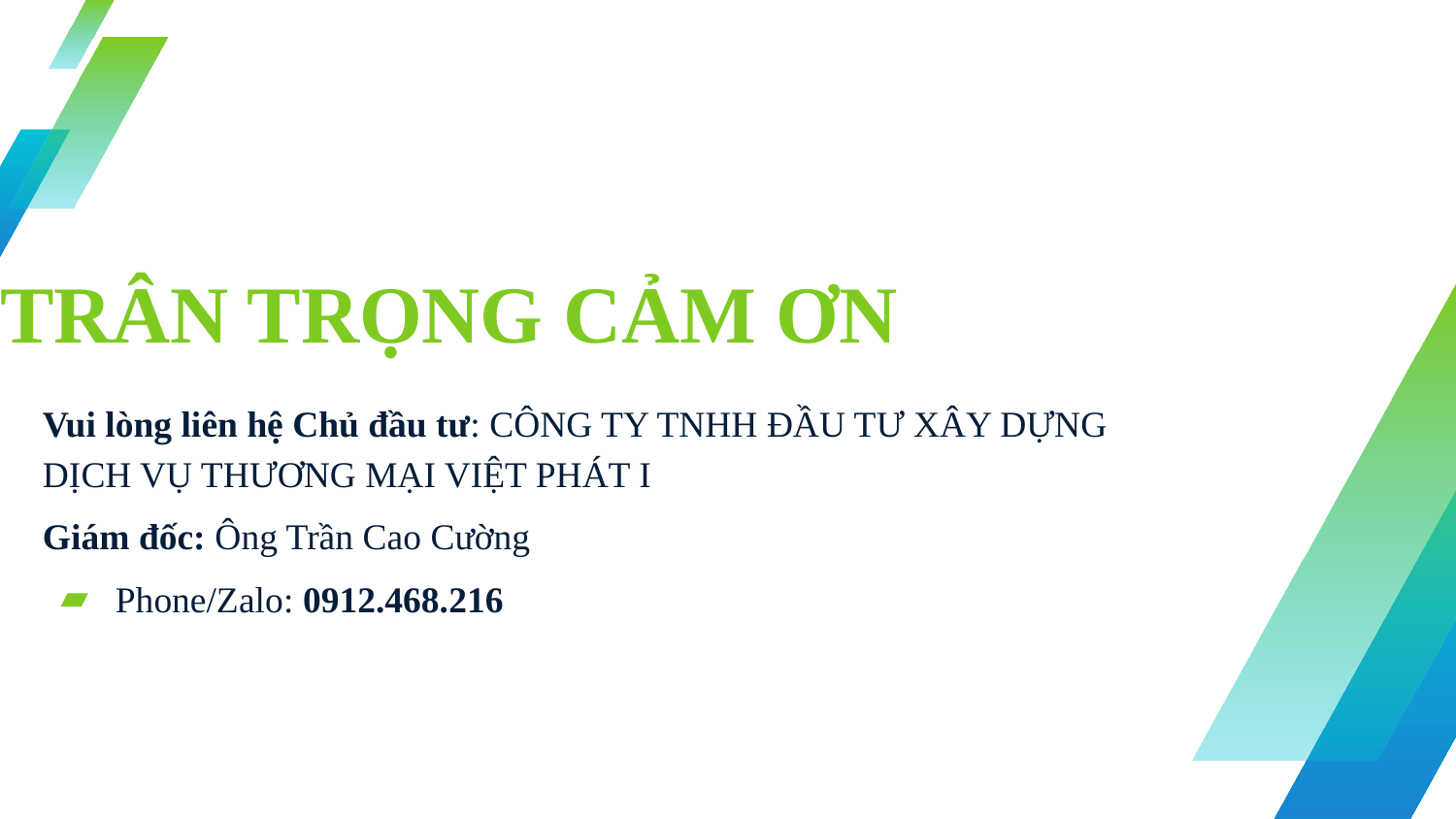

18
TRÂN TRỌNG CẢM ƠN
Vui lòng liên hệ Chủ đầu tư: CÔNG TY TNHH ĐẦU TƯ XÂY DỰNG DỊCH VỤ THƯƠNG MẠI VIỆT PHÁT I
Giám đốc: Ông Trần Cao Cường
Phone/Zalo: 0912.468.216